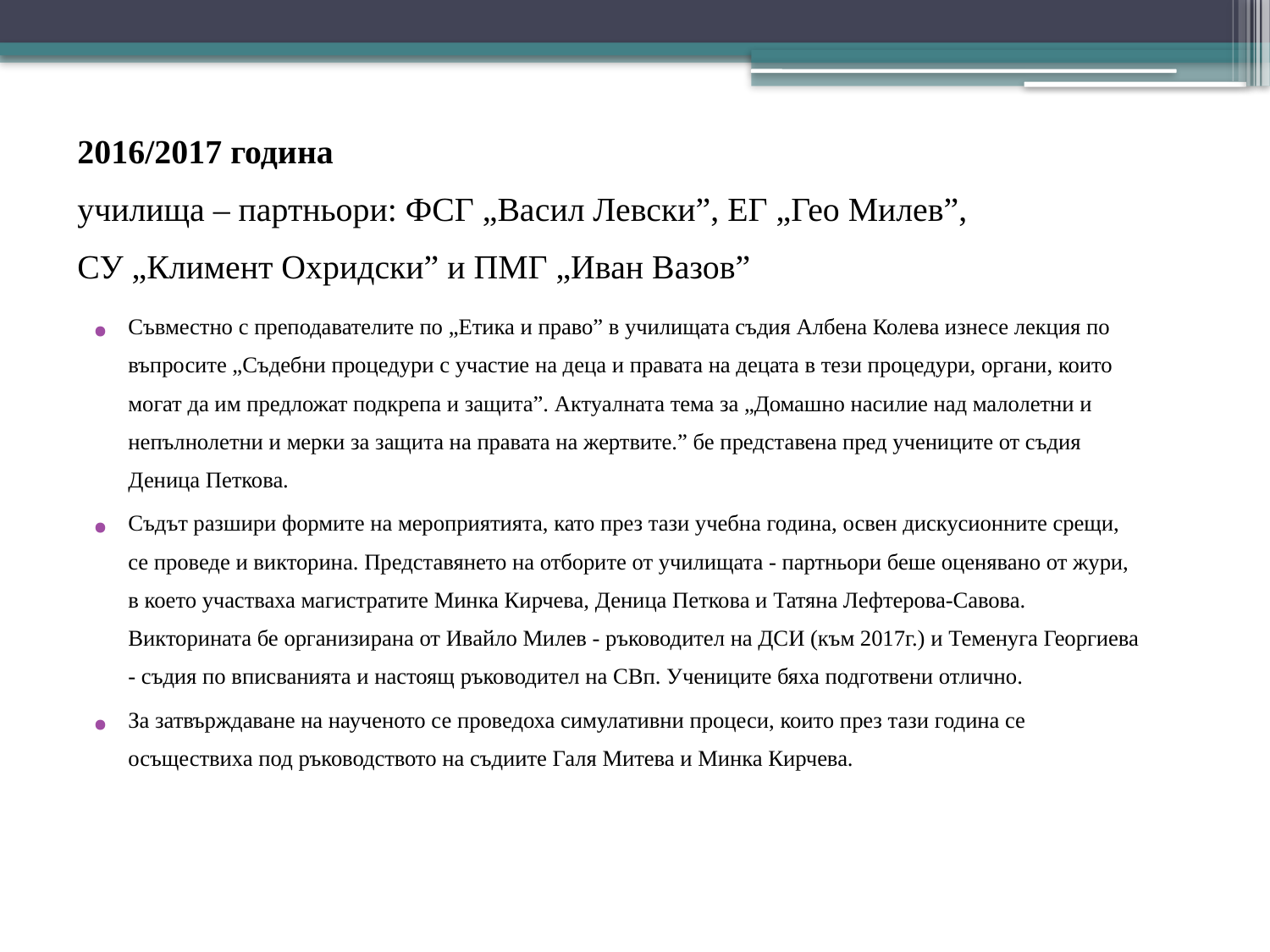

# 2016/2017 година училища – партньори: ФСГ „Васил Левски”, ЕГ „Гео Милев”, СУ „Климент Охридски” и ПМГ „Иван Вазов”
Съвместно с преподавателите по „Етика и право” в училищата съдия Албена Колева изнесе лекция по въпросите „Съдебни процедури с участие на деца и правата на децата в тези процедури, органи, които могат да им предложат подкрепа и защита”. Актуалната тема за „Домашно насилие над малолетни и непълнолетни и мерки за защита на правата на жертвите.” бе представена пред учениците от съдия Деница Петкова.
Съдът разшири формите на мероприятията, като през тази учебна година, освен дискусионните срещи, се проведе и викторина. Представянето на отборите от училищата - партньори беше оценявано от жури, в което участваха магистратите Минка Кирчева, Деница Петкова и Татяна Лефтерова-Савова. Викторината бе организирана от Ивайло Милев - ръководител на ДСИ (към 2017г.) и Теменуга Георгиева - съдия по вписванията и настоящ ръководител на СВп. Учениците бяха подготвени отлично.
За затвърждаване на наученото се проведоха симулативни процеси, които през тази година се осъществиха под ръководството на съдиите Галя Митева и Минка Кирчева.